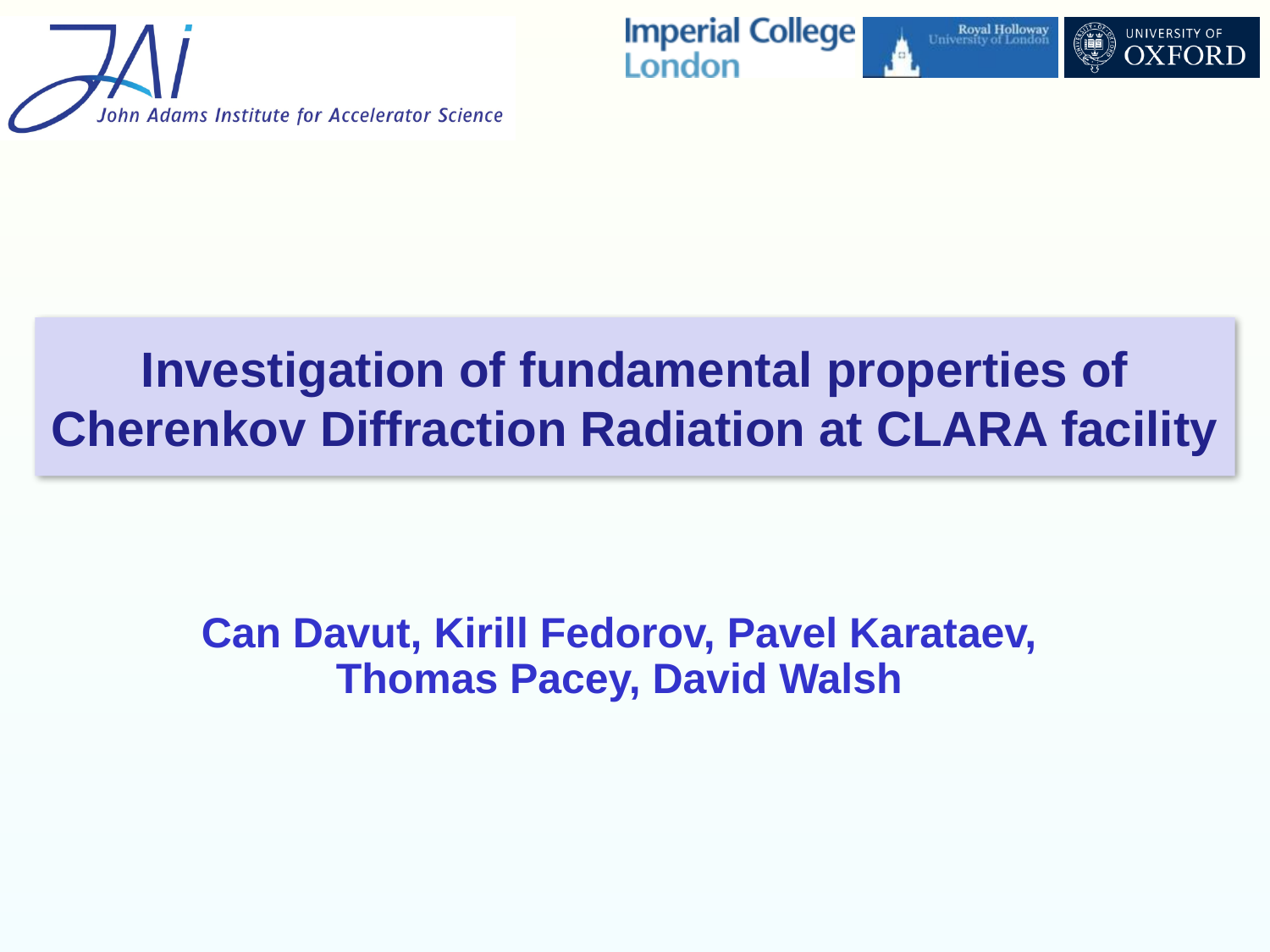

# Investigation of fundamental properties of Cherenkov Diffraction Radiation at CLARA facility

Can Davut, Kirill Fedorov, Pavel Karataev, Thomas Pacey, David Walsh